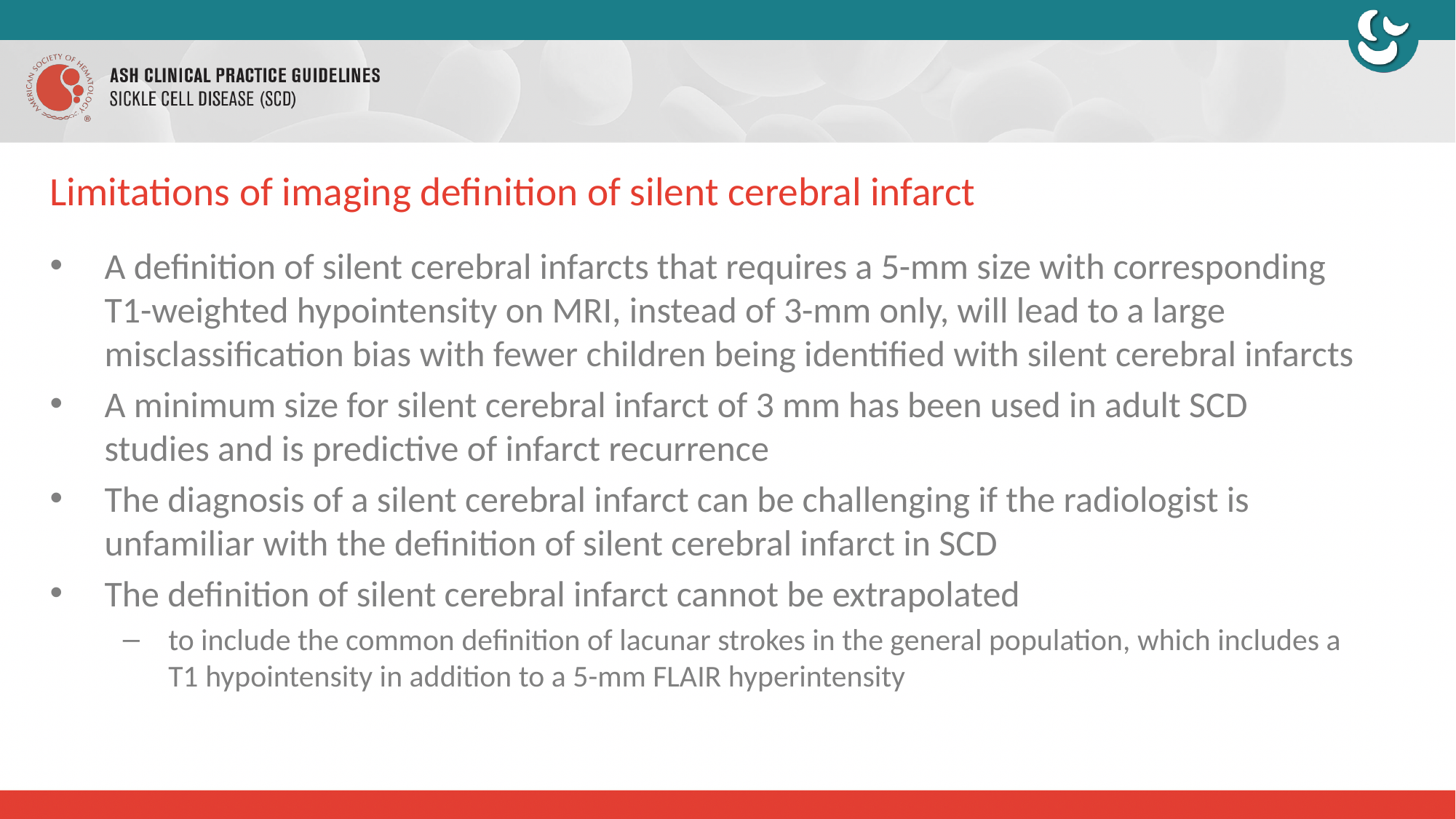

# Limitations of imaging definition of silent cerebral infarct
A definition of silent cerebral infarcts that requires a 5-mm size with corresponding T1-weighted hypointensity on MRI, instead of 3-mm only, will lead to a large misclassification bias with fewer children being identified with silent cerebral infarcts
A minimum size for silent cerebral infarct of 3 mm has been used in adult SCD studies and is predictive of infarct recurrence
The diagnosis of a silent cerebral infarct can be challenging if the radiologist is unfamiliar with the definition of silent cerebral infarct in SCD
The definition of silent cerebral infarct cannot be extrapolated
to include the common definition of lacunar strokes in the general population, which includes a T1 hypointensity in addition to a 5-mm FLAIR hyperintensity